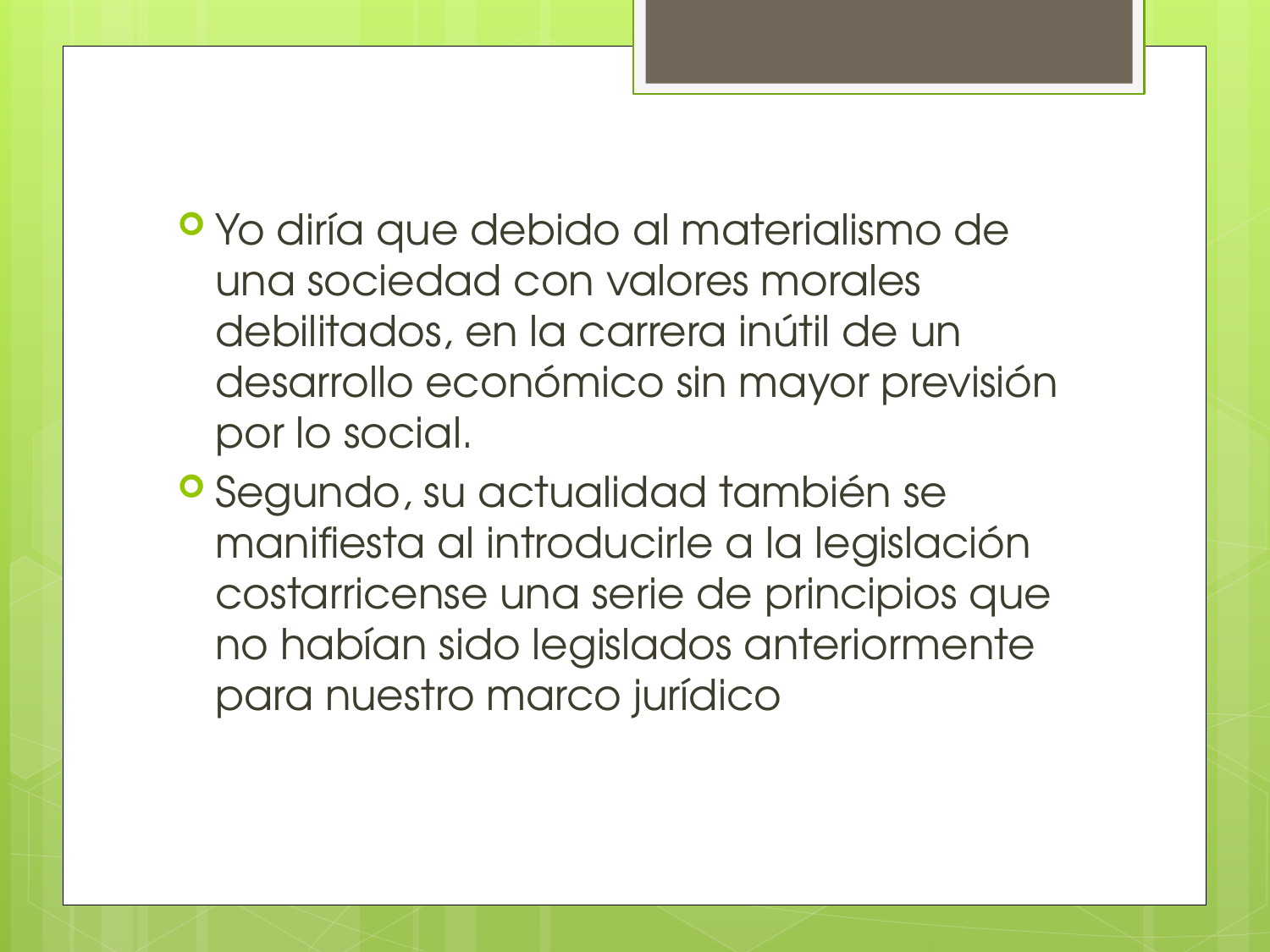

Yo diría que debido al materialismo de una sociedad con valores morales debilitados, en la carrera inútil de un desarrollo económico sin mayor previsión por lo social.
Segundo, su actualidad también se manifiesta al introducirle a la legislación costarricense una serie de principios que no habían sido legislados anteriormente para nuestro marco jurídico